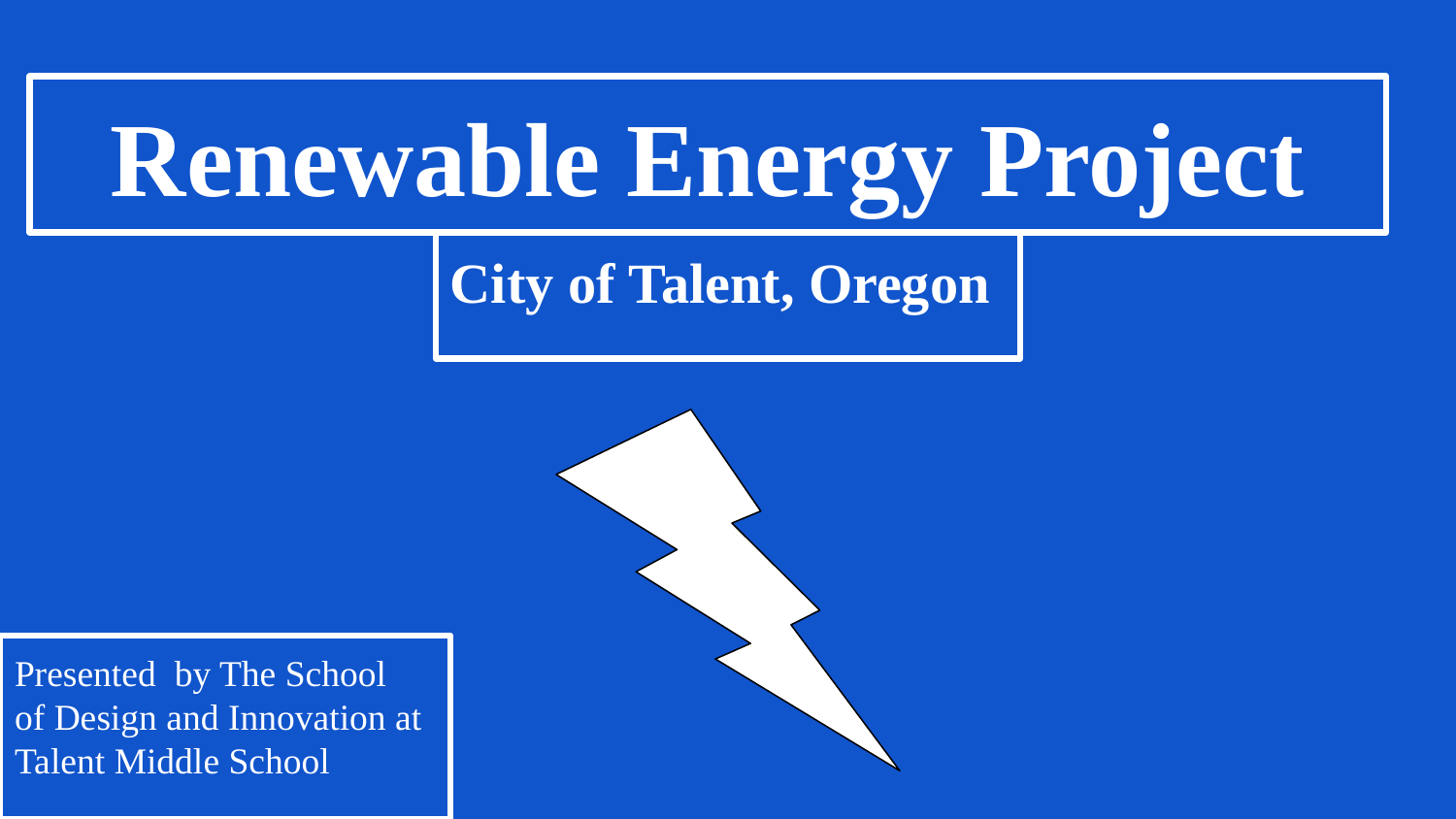

# Renewable Energy Project
City of Talent, Oregon

Presented  by The School
of Design and Innovation at
Talent Middle School